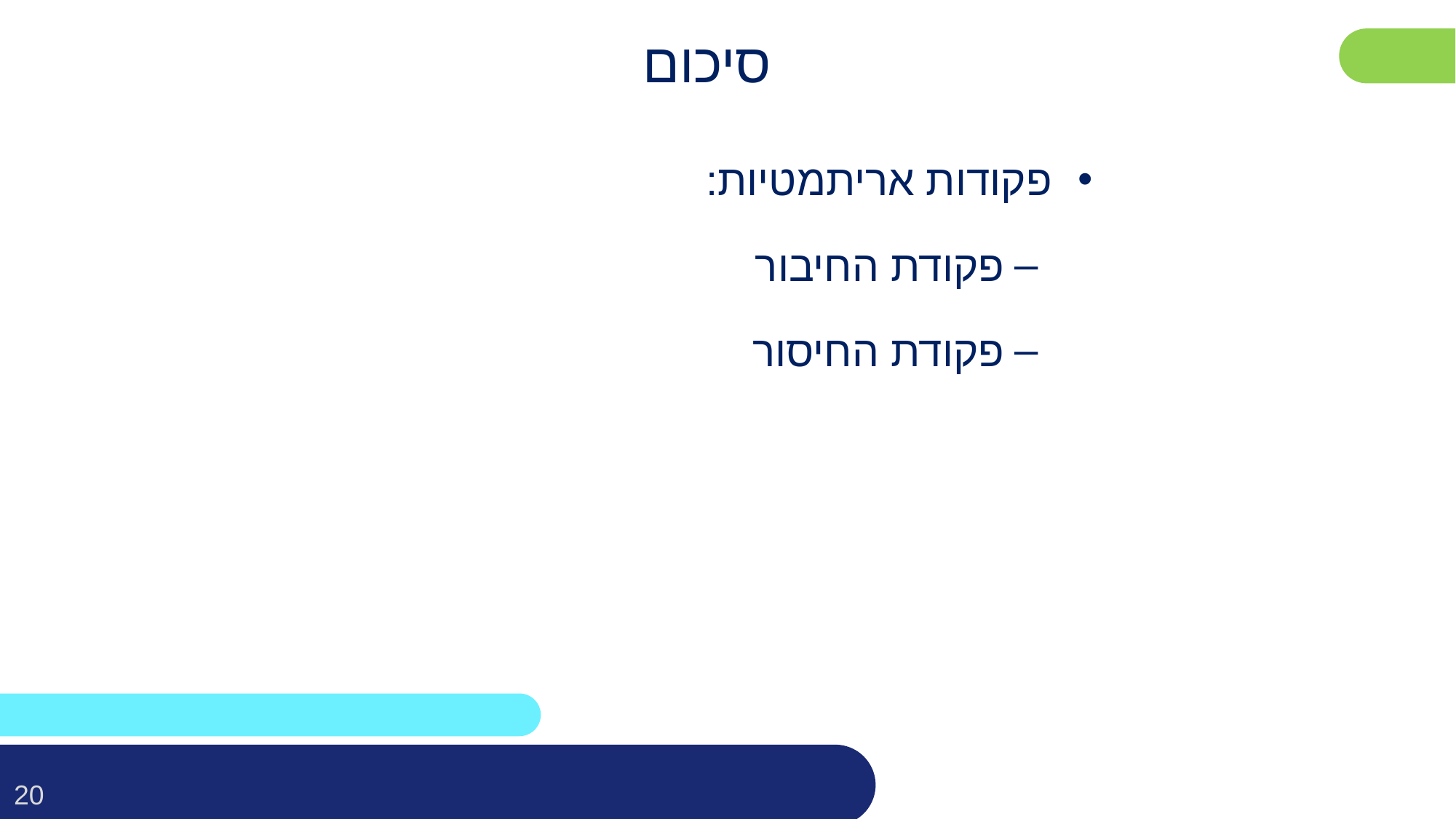

פרטו בשקופית זו את נושאי הלימוד של השיעור
# סיכום
פקודות אריתמטיות:
פקודת החיבור
פקודת החיסור